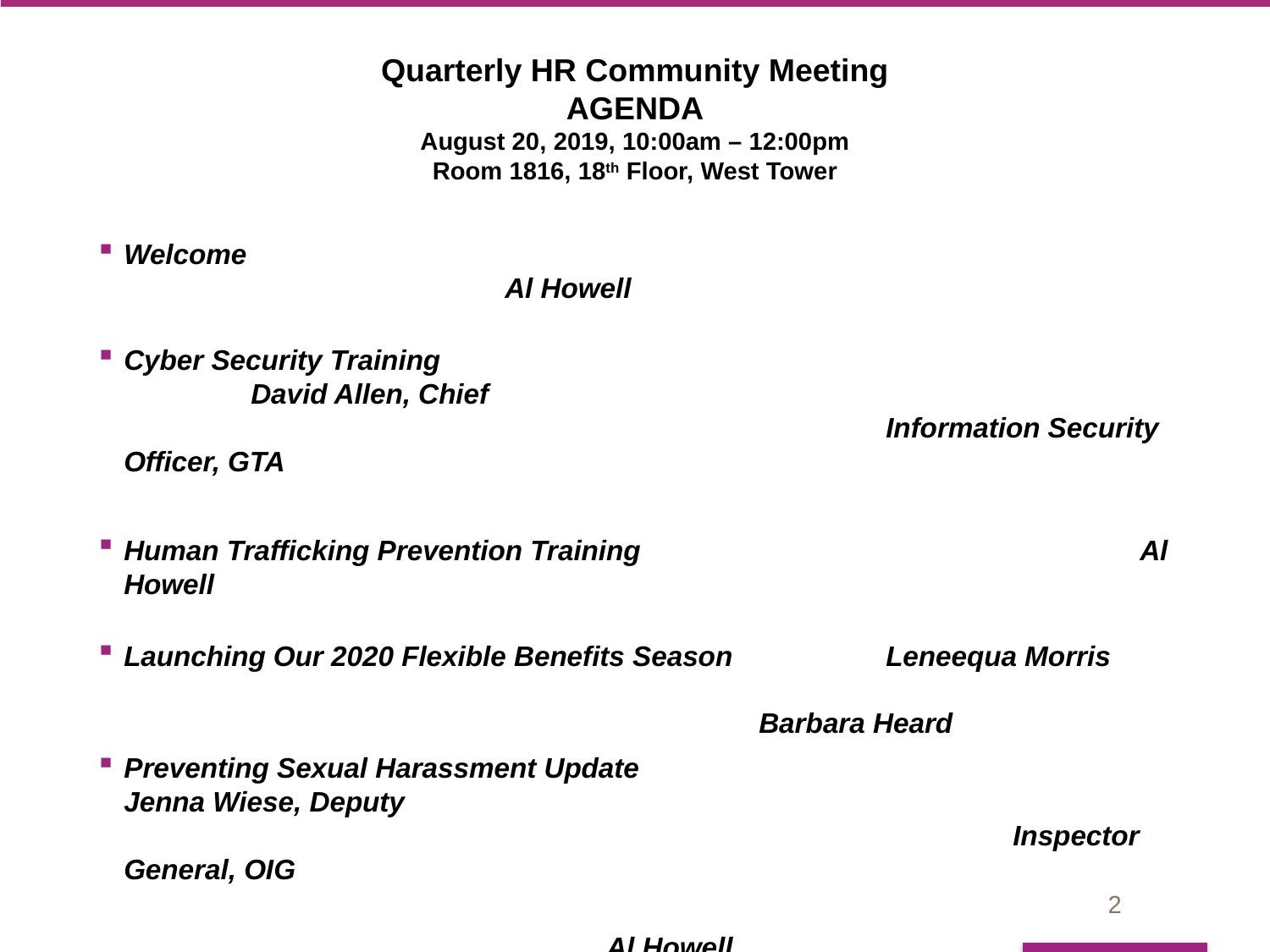

# Quarterly HR Community Meeting AGENDA August 20, 2019, 10:00am – 12:00pm Room 1816, 18th Floor, West Tower
Welcome 										Al Howell

Cyber Security Training							David Allen, Chief 												Information Security Officer, GTA

Human Trafficking Prevention Training				Al Howell

Launching Our 2020 Flexible Benefits Season		Leneequa Morris														Barbara Heard
Preventing Sexual Harassment Update				Jenna Wiese, Deputy 													Inspector General, OIG
												Al Howell
Campus Recruiting Update						Monique Jenkins
Meeting Wrap-up								Al Howell

Join us for an informal HR Community lunch in the cafeteria following the meeting.
2